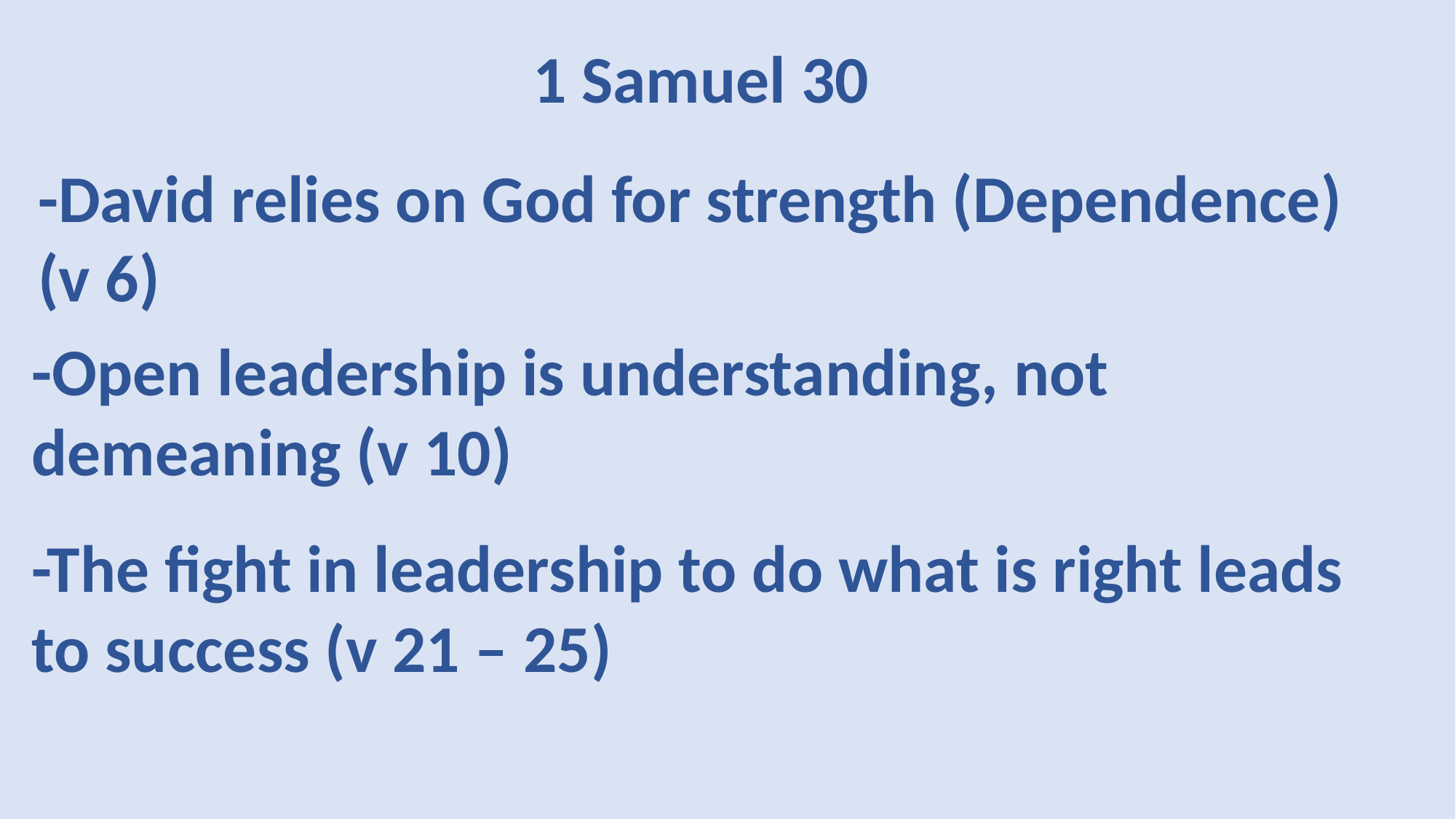

1 Samuel 30
-David relies on God for strength (Dependence)
(v 6)
-Open leadership is understanding, not demeaning (v 10)
-The fight in leadership to do what is right leads
to success (v 21 – 25)